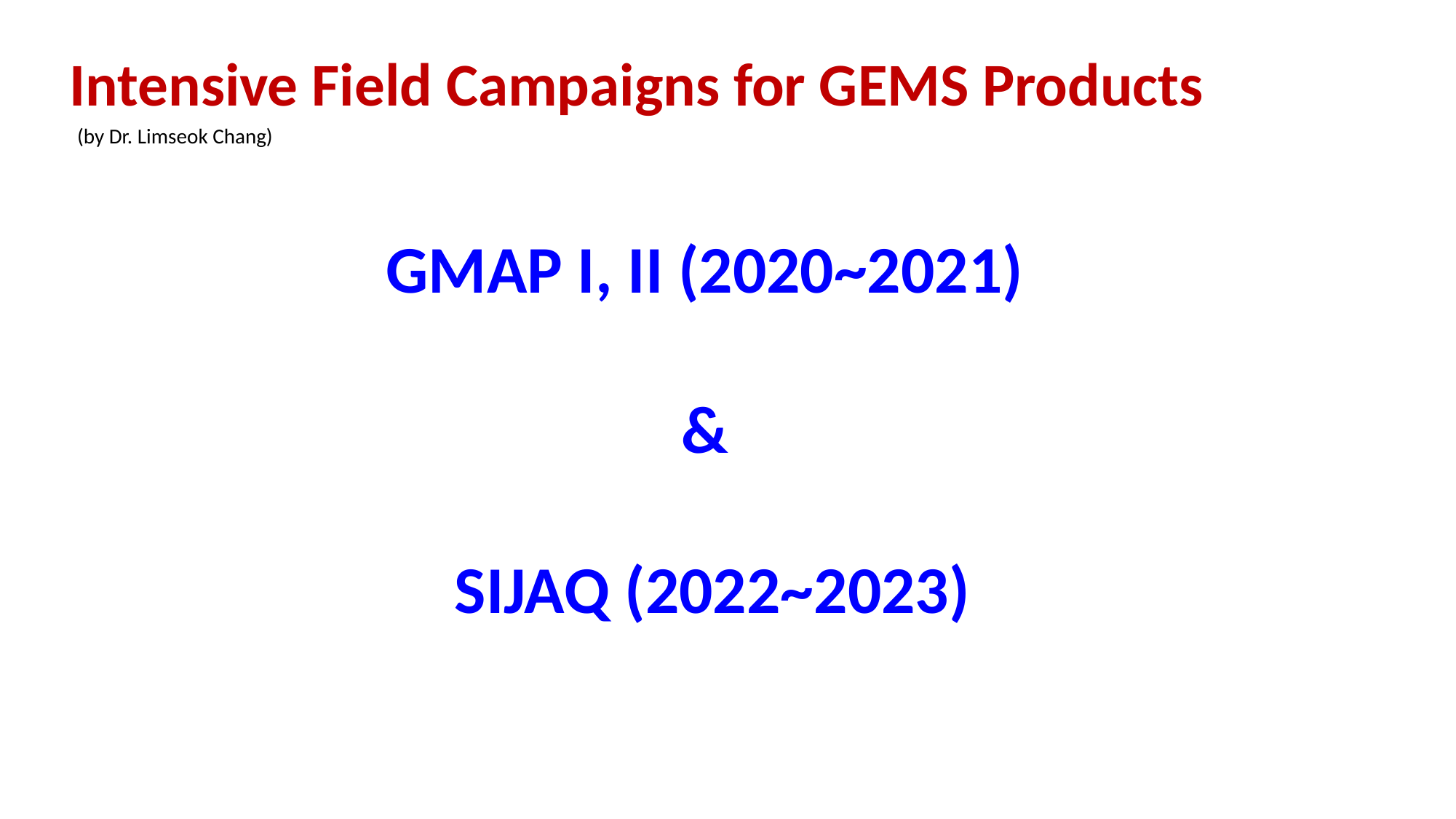

Intensive Field Campaigns for GEMS Products
(by Dr. Limseok Chang)
GMAP I, II (2020~2021)

&

SIJAQ (2022~2023)